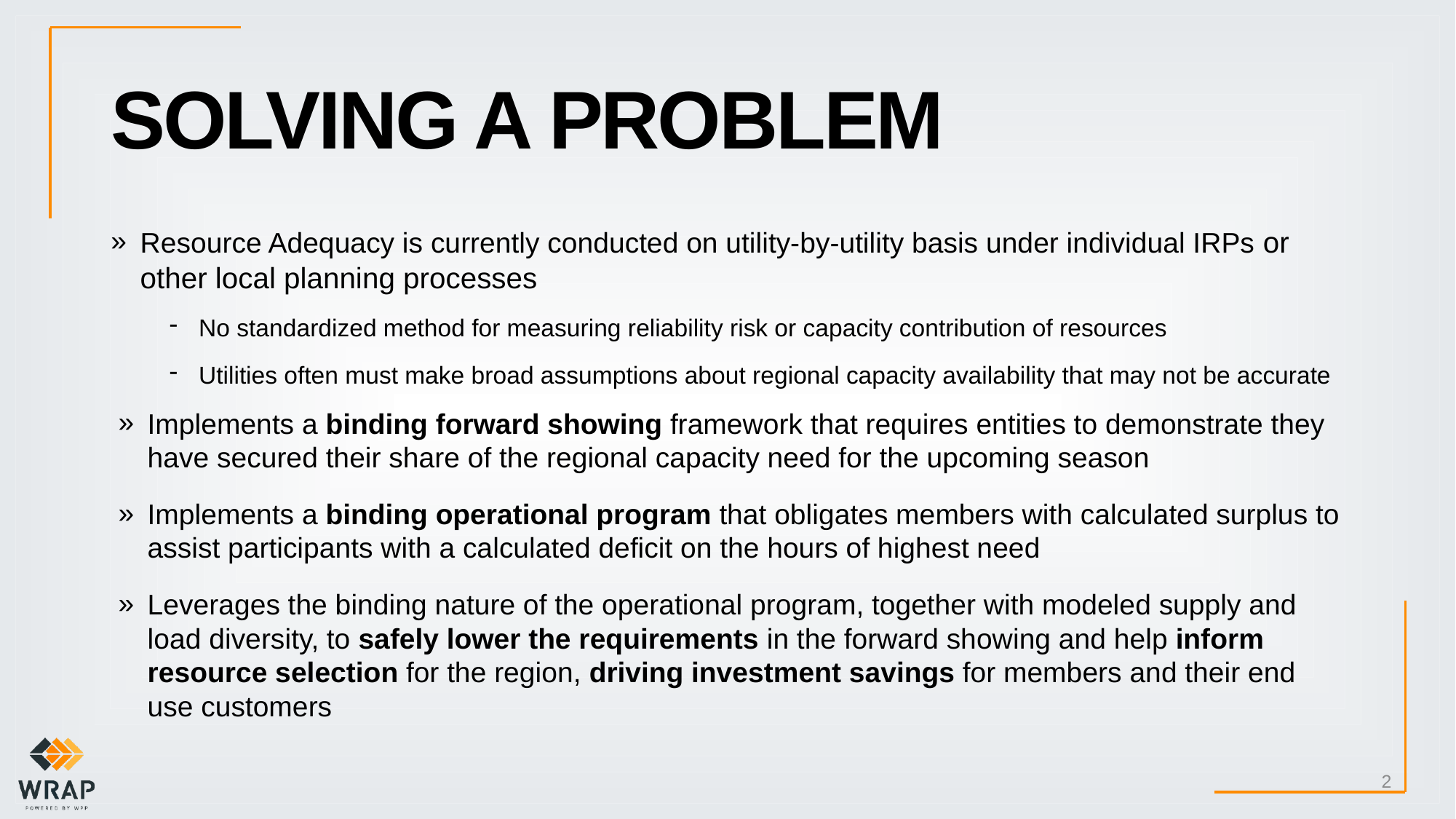

# Solving a Problem
Resource Adequacy is currently conducted on utility-by-utility basis under individual IRPs or other local planning processes
No standardized method for measuring reliability risk or capacity contribution of resources
Utilities often must make broad assumptions about regional capacity availability that may not be accurate
Implements a binding forward showing framework that requires entities to demonstrate they have secured their share of the regional capacity need for the upcoming season
Implements a binding operational program that obligates members with calculated surplus to assist participants with a calculated deficit on the hours of highest need
Leverages the binding nature of the operational program, together with modeled supply and load diversity, to safely lower the requirements in the forward showing and help inform resource selection for the region, driving investment savings for members and their end use customers

2